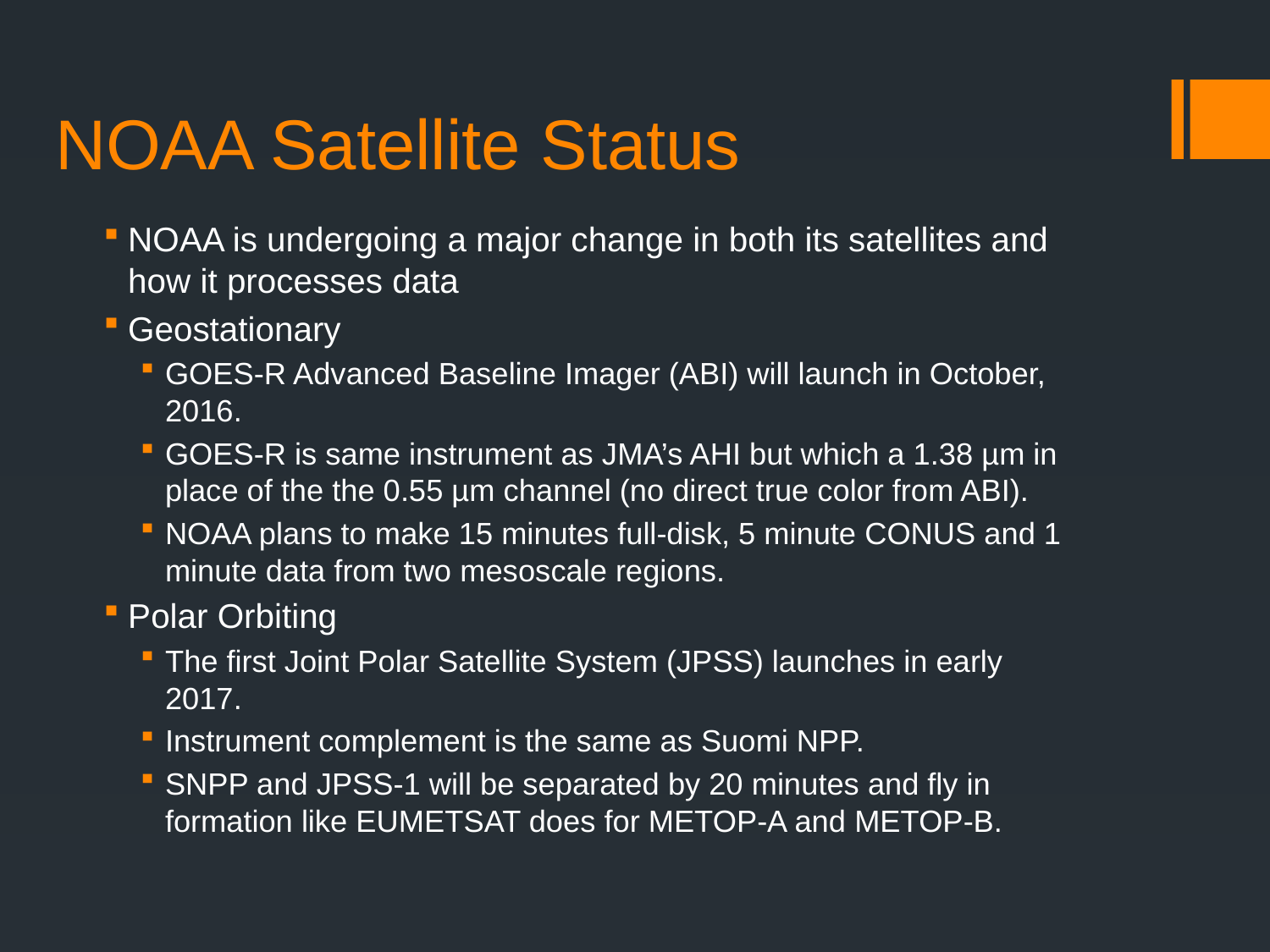

# NOAA Satellite Status
NOAA is undergoing a major change in both its satellites and how it processes data
Geostationary
GOES-R Advanced Baseline Imager (ABI) will launch in October, 2016.
GOES-R is same instrument as JMA’s AHI but which a 1.38 µm in place of the the 0.55 µm channel (no direct true color from ABI).
NOAA plans to make 15 minutes full-disk, 5 minute CONUS and 1 minute data from two mesoscale regions.
Polar Orbiting
The first Joint Polar Satellite System (JPSS) launches in early 2017.
Instrument complement is the same as Suomi NPP.
SNPP and JPSS-1 will be separated by 20 minutes and fly in formation like EUMETSAT does for METOP-A and METOP-B.